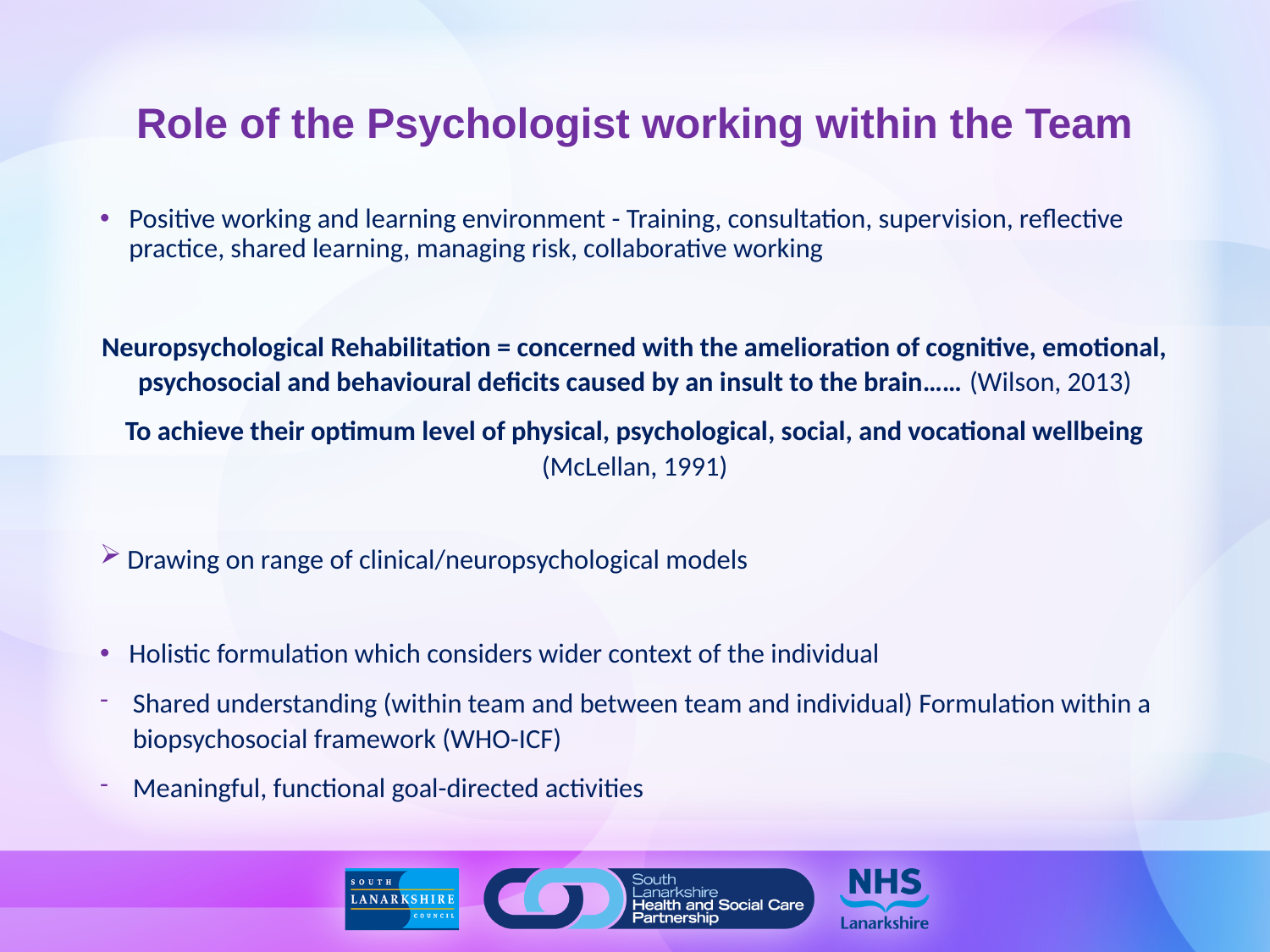

# Role of the Psychologist working within the Team

Positive working and learning environment - Training, consultation, supervision, reflective practice, shared learning, managing risk, collaborative working

Neuropsychological Rehabilitation = concerned with the amelioration of cognitive, emotional, psychosocial and behavioural deficits caused by an insult to the brain…… (Wilson, 2013)
To achieve their optimum level of physical, psychological, social, and vocational wellbeing (McLellan, 1991)

Drawing on range of clinical/neuropsychological models

Holistic formulation which considers wider context of the individual
Shared understanding (within team and between team and individual) Formulation within a biopsychosocial framework (WHO-ICF)
Meaningful, functional goal-directed activities